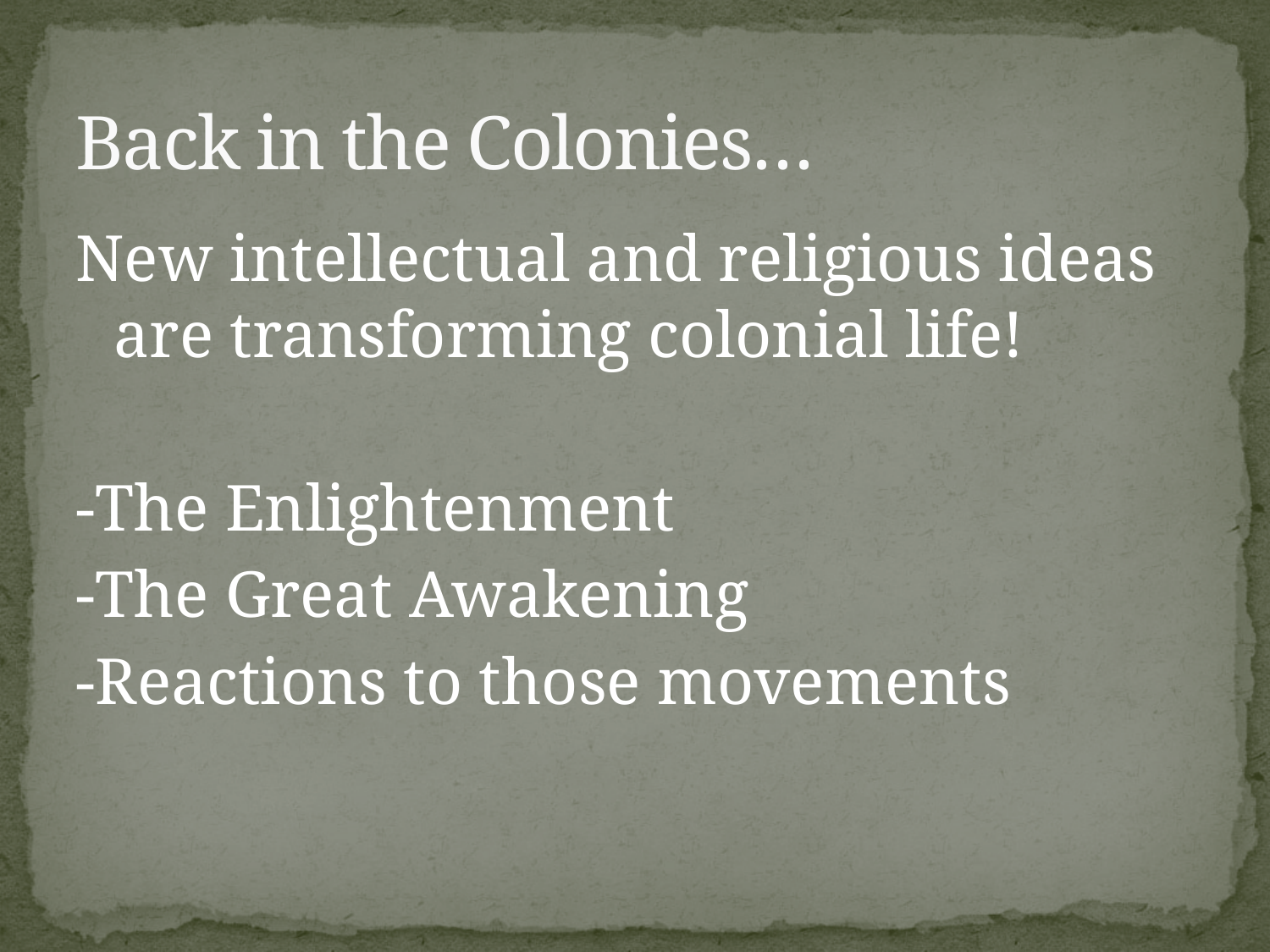

# Back in the Colonies…
New intellectual and religious ideas are transforming colonial life!

-The Enlightenment
-The Great Awakening
-Reactions to those movements